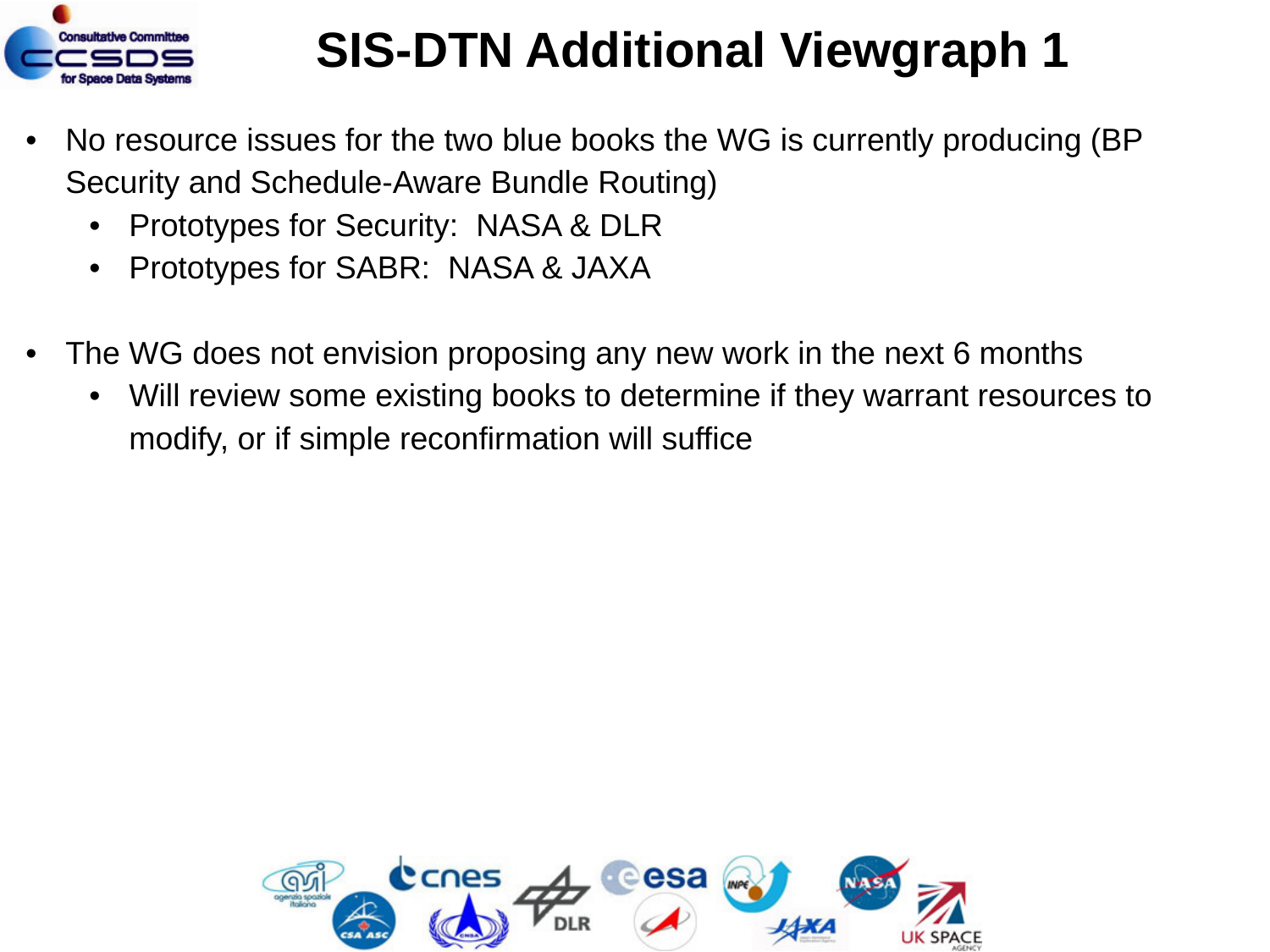

SIS-DTN Additional Viewgraph 1
No resource issues for the two blue books the WG is currently producing (BP Security and Schedule-Aware Bundle Routing)
Prototypes for Security:  NASA & DLR
Prototypes for SABR:  NASA & JAXA

The WG does not envision proposing any new work in the next 6 months
Will review some existing books to determine if they warrant resources to modify, or if simple reconfirmation will suffice